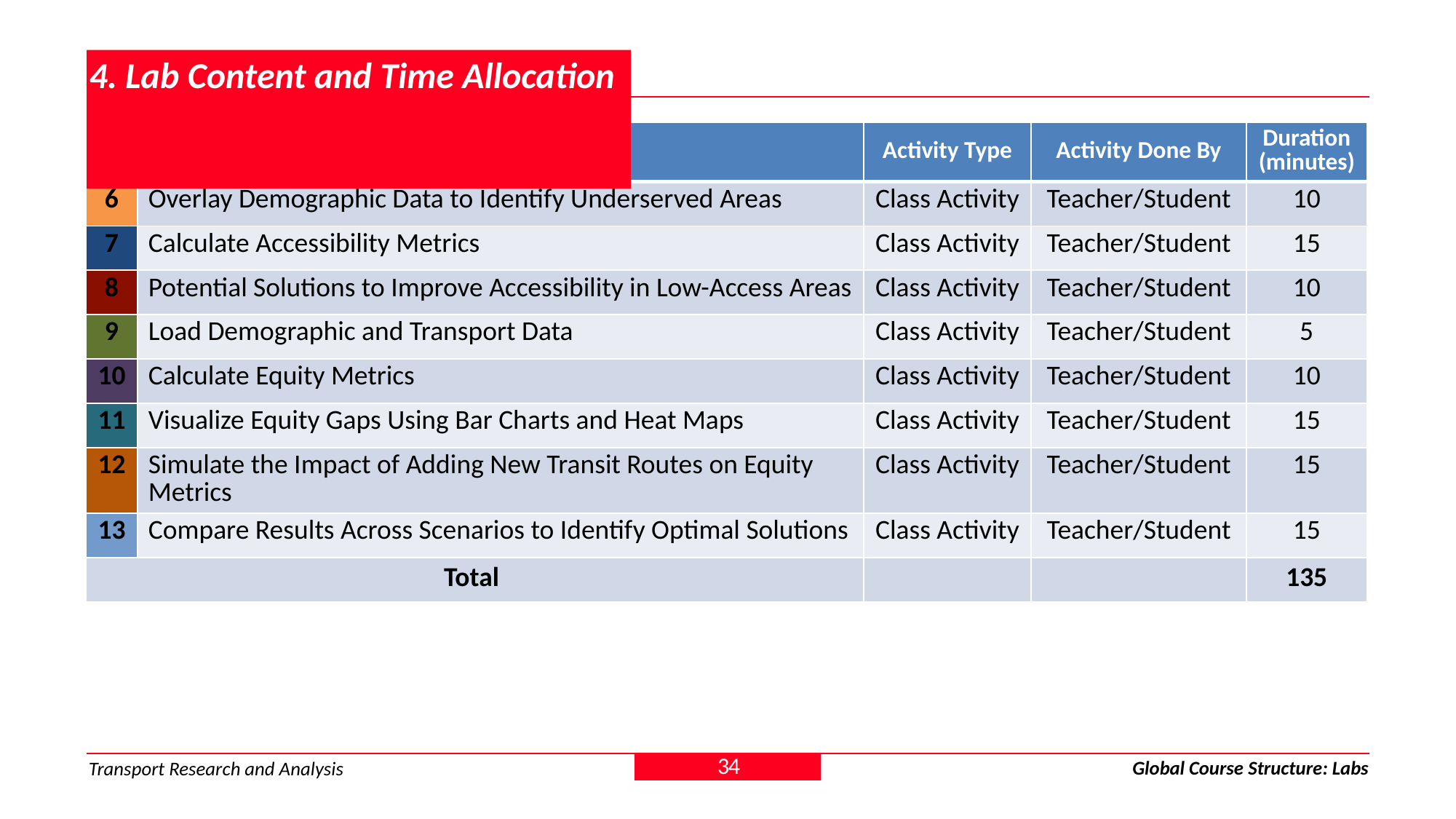

# 4. Lab Content and Time Allocation
| # | Topic | Activity Type | Activity Done By | Duration (minutes) |
| --- | --- | --- | --- | --- |
| 6 | Overlay Demographic Data to Identify Underserved Areas | Class Activity | Teacher/Student | 10 |
| 7 | Calculate Accessibility Metrics | Class Activity | Teacher/Student | 15 |
| 8 | Potential Solutions to Improve Accessibility in Low-Access Areas | Class Activity | Teacher/Student | 10 |
| 9 | Load Demographic and Transport Data | Class Activity | Teacher/Student | 5 |
| 10 | Calculate Equity Metrics | Class Activity | Teacher/Student | 10 |
| 11 | Visualize Equity Gaps Using Bar Charts and Heat Maps | Class Activity | Teacher/Student | 15 |
| 12 | Simulate the Impact of Adding New Transit Routes on Equity Metrics | Class Activity | Teacher/Student | 15 |
| 13 | Compare Results Across Scenarios to Identify Optimal Solutions | Class Activity | Teacher/Student | 15 |
| Total |  |  |  | 135 |